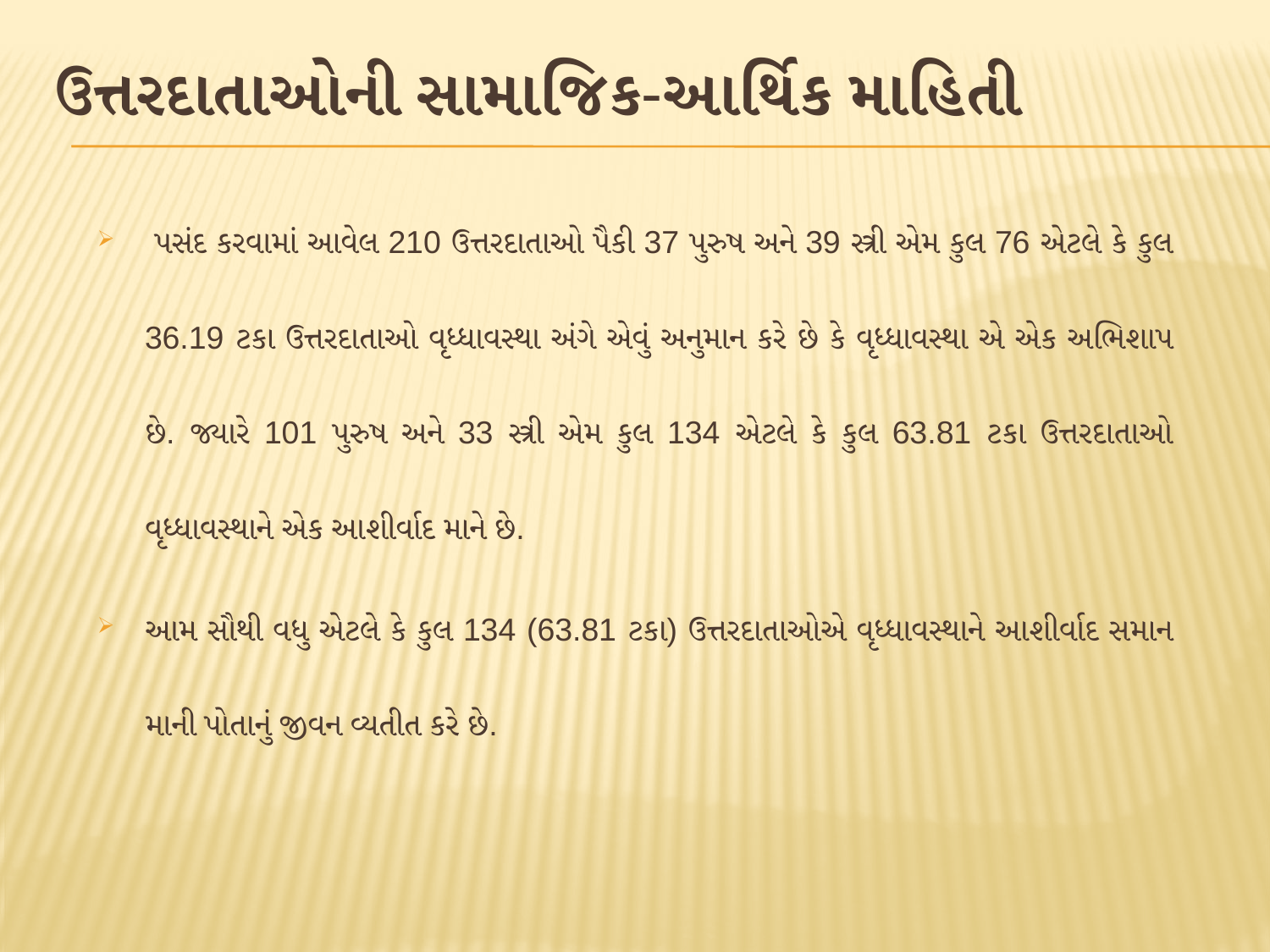

# ઉત્તરદાતાઓની સામાજિક-આર્થિક માહિતી
 પસંદ કરવામાં આવેલ 210 ઉત્તરદાતાઓ પૈકી 37 પુરુષ અને 39 સ્ત્રી એમ કુલ 76 એટલે કે કુલ 36.19 ટકા ઉત્તરદાતાઓ વૃધ્ધાવસ્થા અંગે એવું અનુમાન કરે છે કે વૃધ્ધાવસ્થા એ એક અભિશાપ છે. જ્યારે 101 પુરુષ અને 33 સ્ત્રી એમ કુલ 134 એટલે કે કુલ 63.81 ટકા ઉત્તરદાતાઓ વૃધ્ધાવસ્થાને એક આશીર્વાદ માને છે.
આમ સૌથી વધુ એટલે કે કુલ 134 (63.81 ટકા) ઉત્તરદાતાઓએ વૃધ્ધાવસ્થાને આશીર્વાદ સમાન માની પોતાનું જીવન વ્યતીત કરે છે.